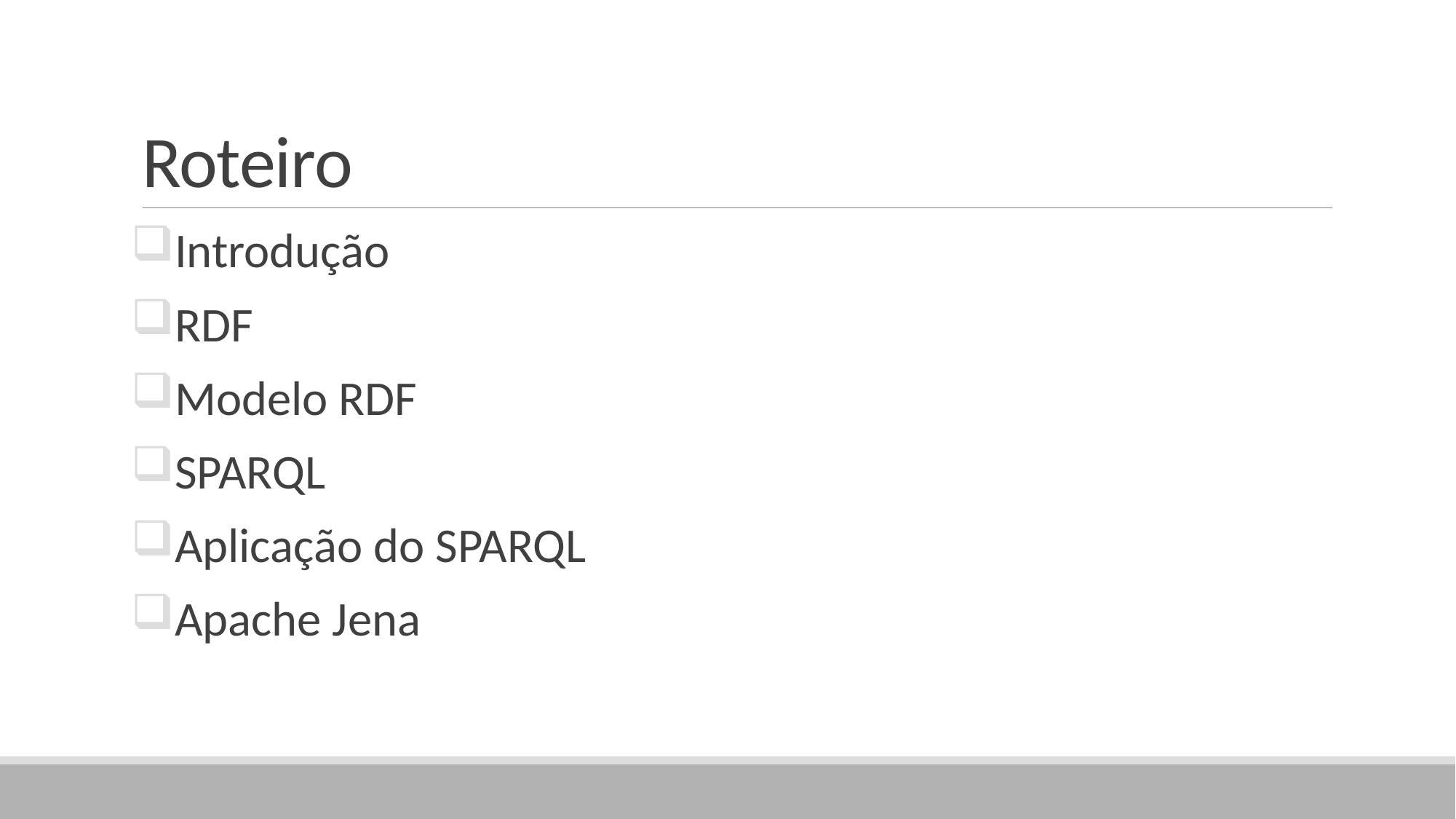

# Roteiro
Introdução
RDF
Modelo RDF
SPARQL
Aplicação do SPARQL
Apache Jena